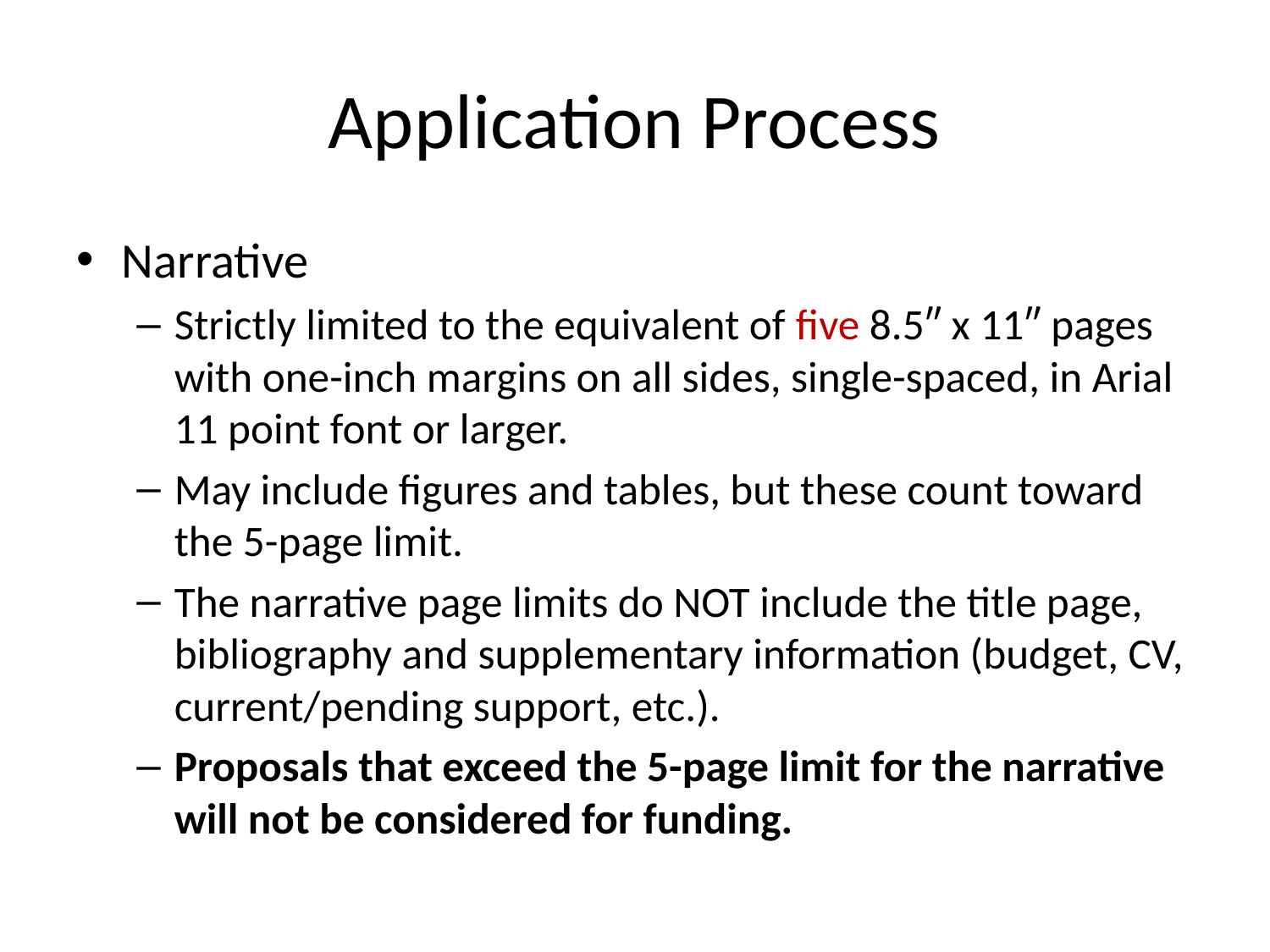

# Application Process
Narrative
Strictly limited to the equivalent of five 8.5″ x 11″ pages with one-inch margins on all sides, single-spaced, in Arial 11 point font or larger.
May include figures and tables, but these count toward the 5-page limit.
The narrative page limits do NOT include the title page, bibliography and supplementary information (budget, CV, current/pending support, etc.).
Proposals that exceed the 5-page limit for the narrative will not be considered for funding.